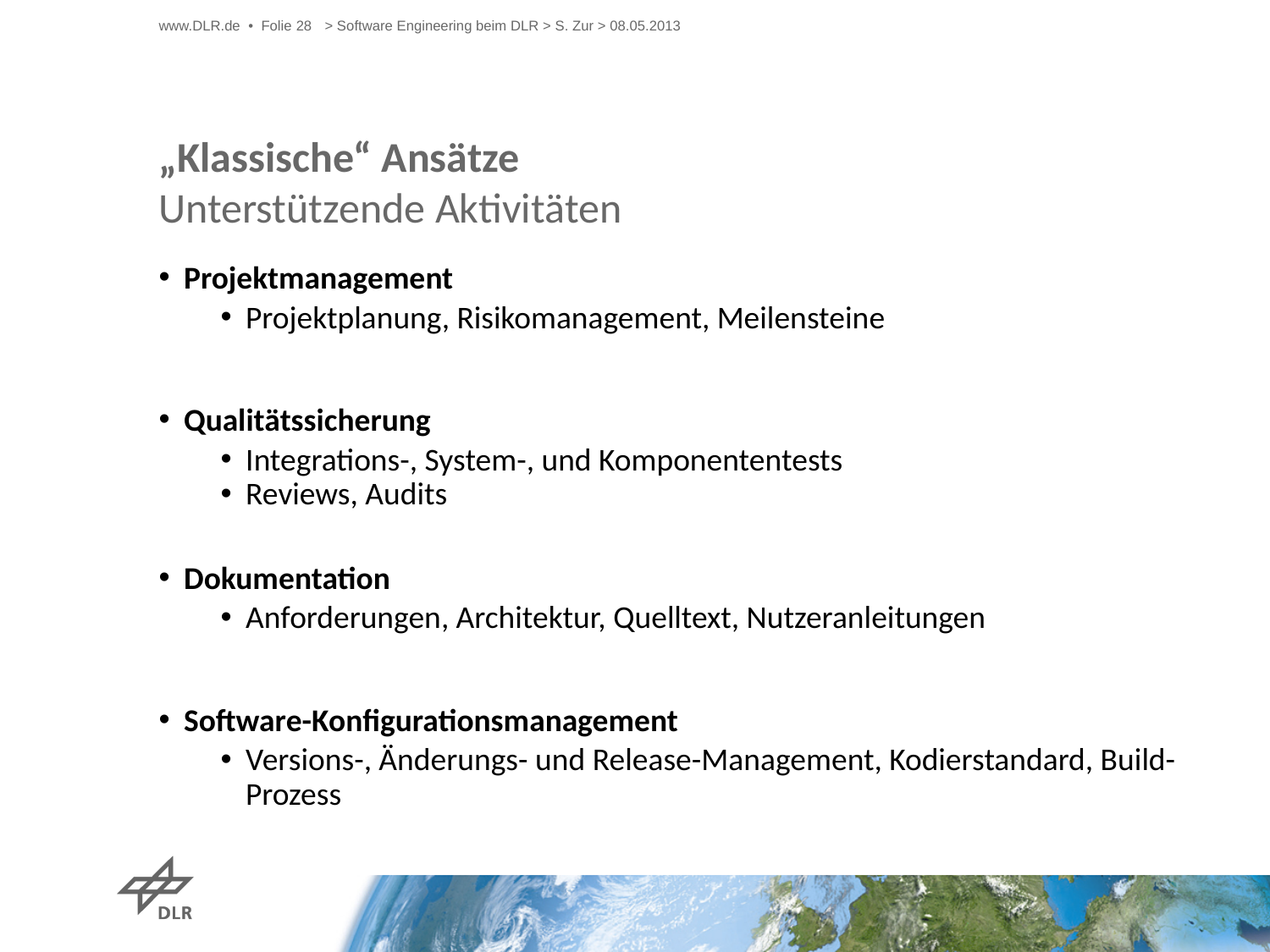

www.DLR.de  •  Folie 28
> Software Engineering beim DLR > S. Zur > 08.05.2013
# „Klassische“ Ansätze Unterstützende Aktivitäten
Projektmanagement
Projektplanung, Risikomanagement, Meilensteine

Qualitätssicherung
Integrations-, System-, und Komponententests
Reviews, Audits

Dokumentation
Anforderungen, Architektur, Quelltext, Nutzeranleitungen

Software-Konfigurationsmanagement
Versions-, Änderungs- und Release-Management, Kodierstandard, Build-Prozess